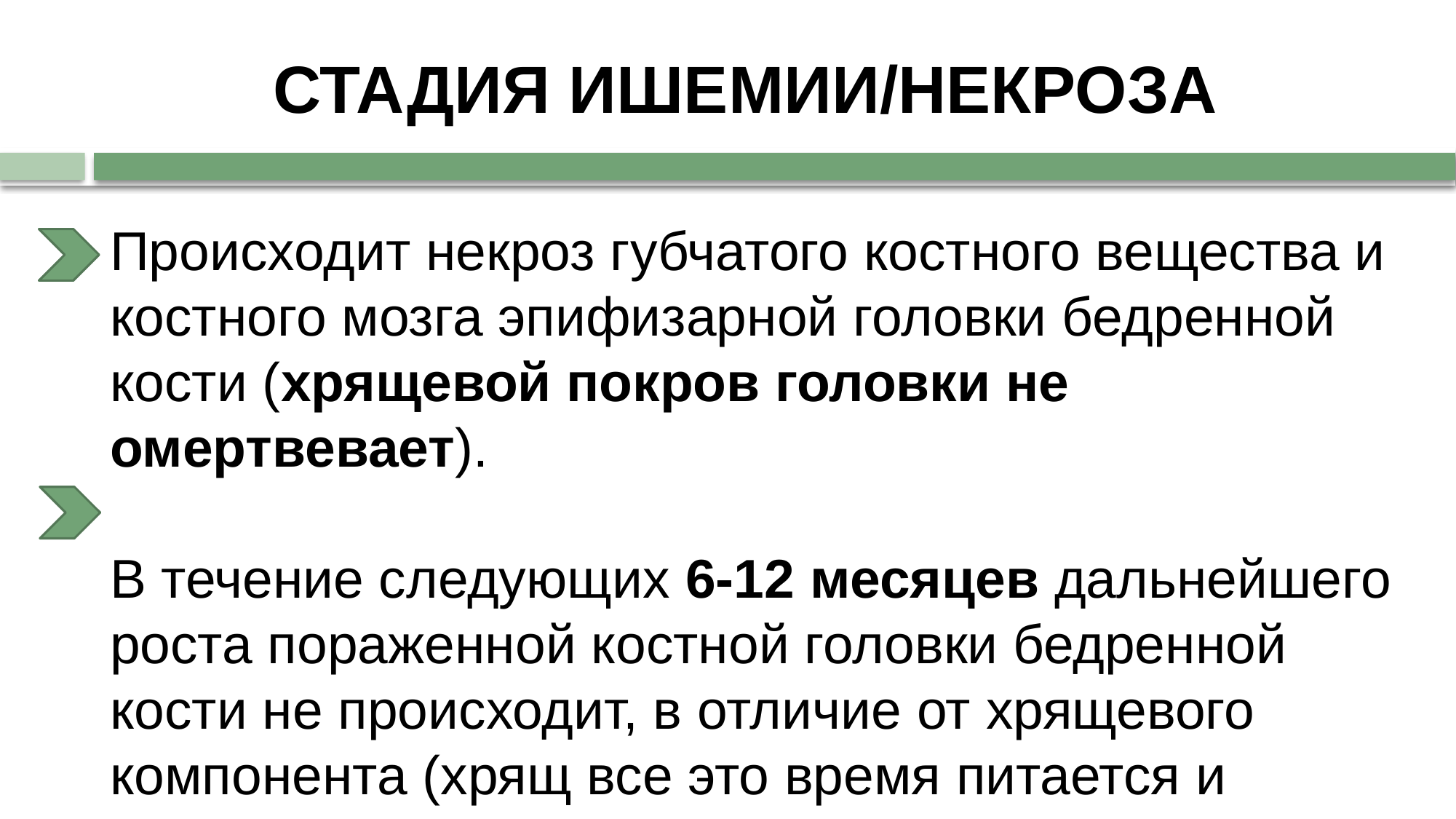

# СТАДИЯ ИШЕМИИ/НЕКРОЗА

Происходит некроз губчатого костного вещества и костного мозга эпифизарной головки бедренной кости (хрящевой покров головки не омертвевает).

В течение следующих 6-12 месяцев дальнейшего роста пораженной костной головки бедренной кости не происходит, в отличие от хрящевого компонента (хрящ все это время питается и продолжает расти за счет диффузии)